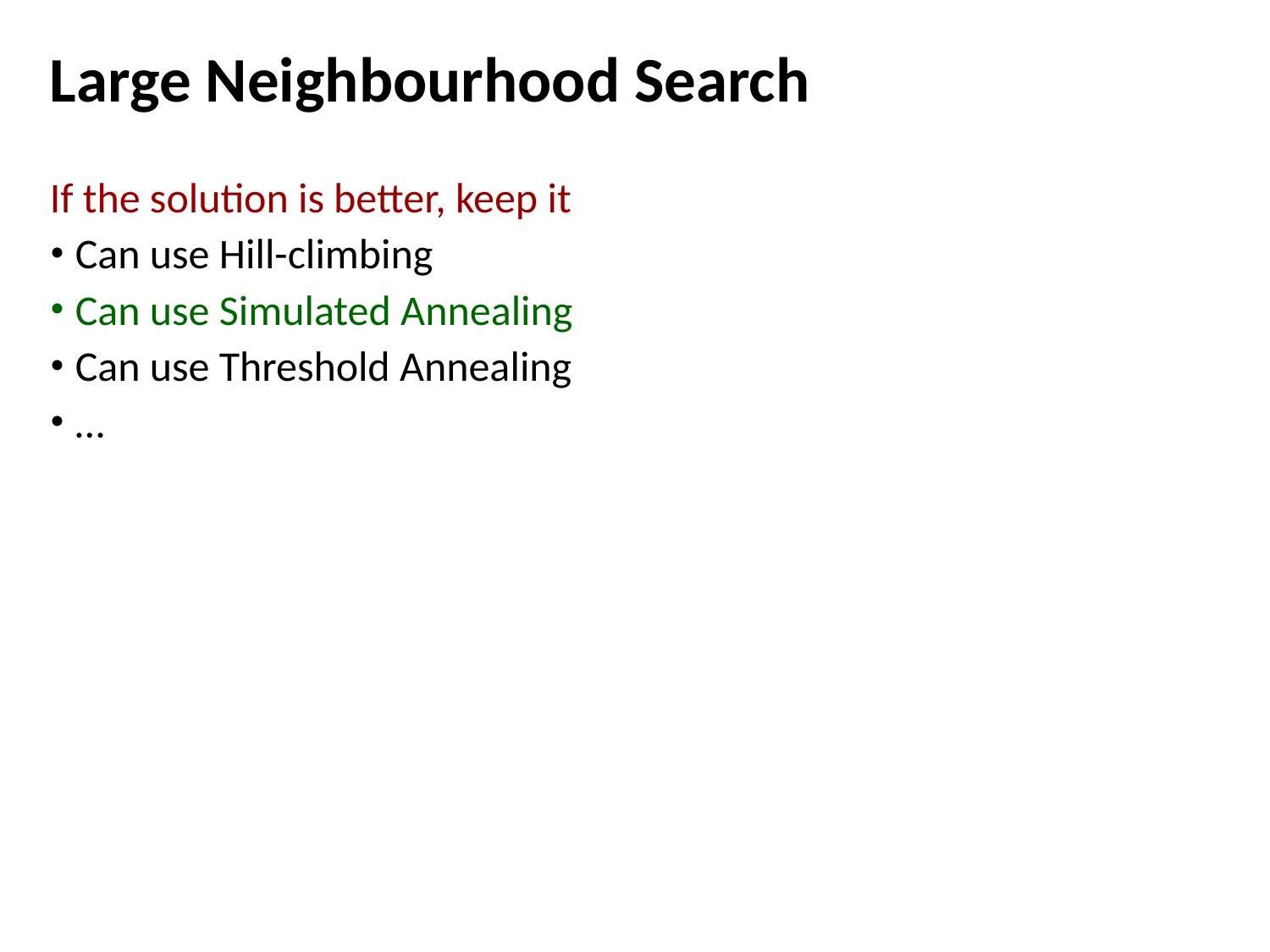

# Large Neighbourhood Search
If the solution is better, keep it
Can use Hill-climbing
Can use Simulated Annealing
Can use Threshold Annealing
…